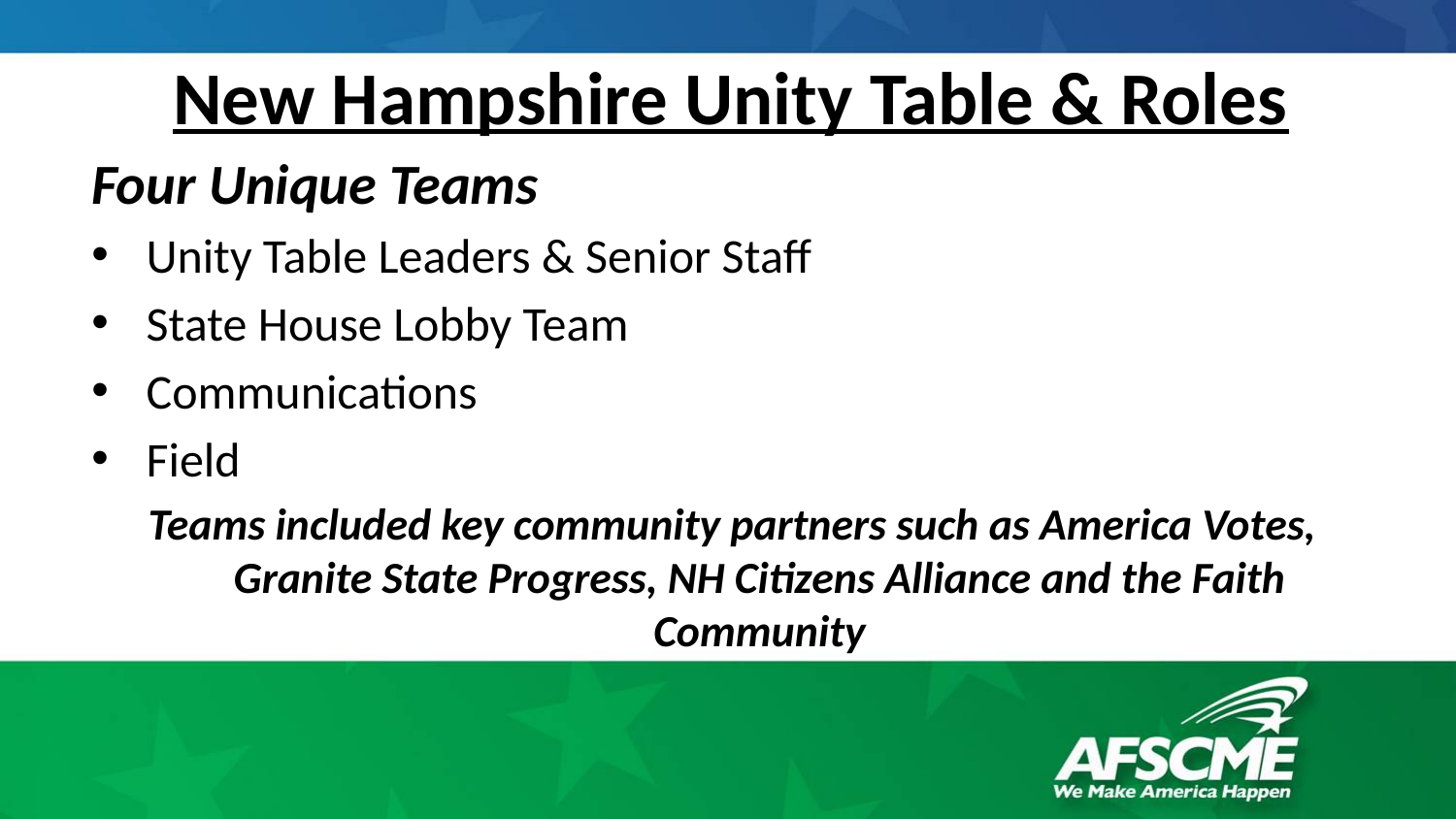

# New Hampshire Unity Table & Roles
Four Unique Teams
Unity Table Leaders & Senior Staff
State House Lobby Team
Communications
Field
Teams included key community partners such as America Votes, Granite State Progress, NH Citizens Alliance and the Faith Community